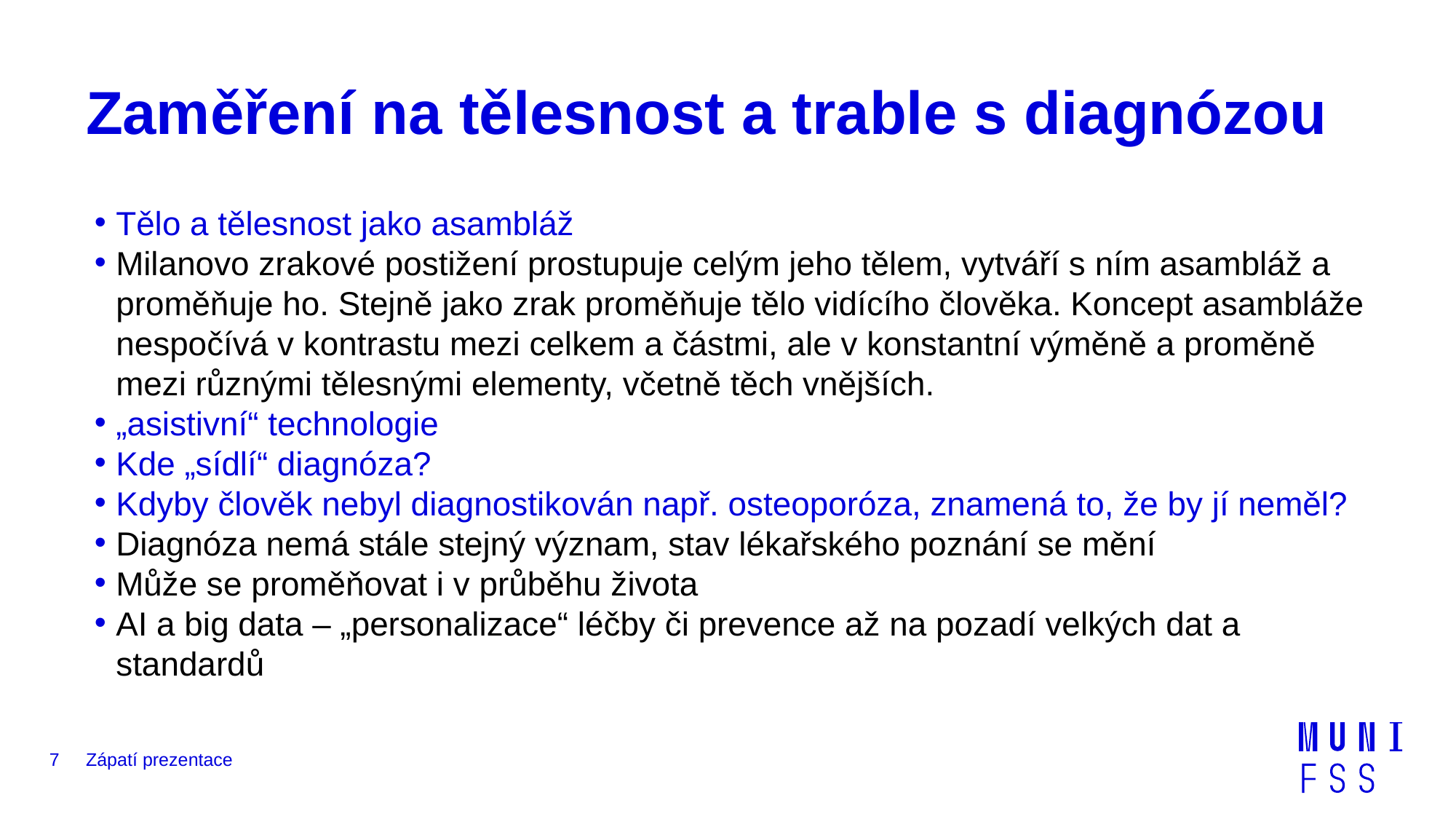

# Zaměření na tělesnost a trable s diagnózou
Tělo a tělesnost jako asambláž
Milanovo zrakové postižení prostupuje celým jeho tělem, vytváří s ním asambláž a proměňuje ho. Stejně jako zrak proměňuje tělo vidícího člověka. Koncept asambláže nespočívá v kontrastu mezi celkem a částmi, ale v konstantní výměně a proměně mezi různými tělesnými elementy, včetně těch vnějších.
„asistivní“ technologie
Kde „sídlí“ diagnóza?
Kdyby člověk nebyl diagnostikován např. osteoporóza, znamená to, že by jí neměl?
Diagnóza nemá stále stejný význam, stav lékařského poznání se mění
Může se proměňovat i v průběhu života
AI a big data – „personalizace“ léčby či prevence až na pozadí velkých dat a standardů

7
Zápatí prezentace